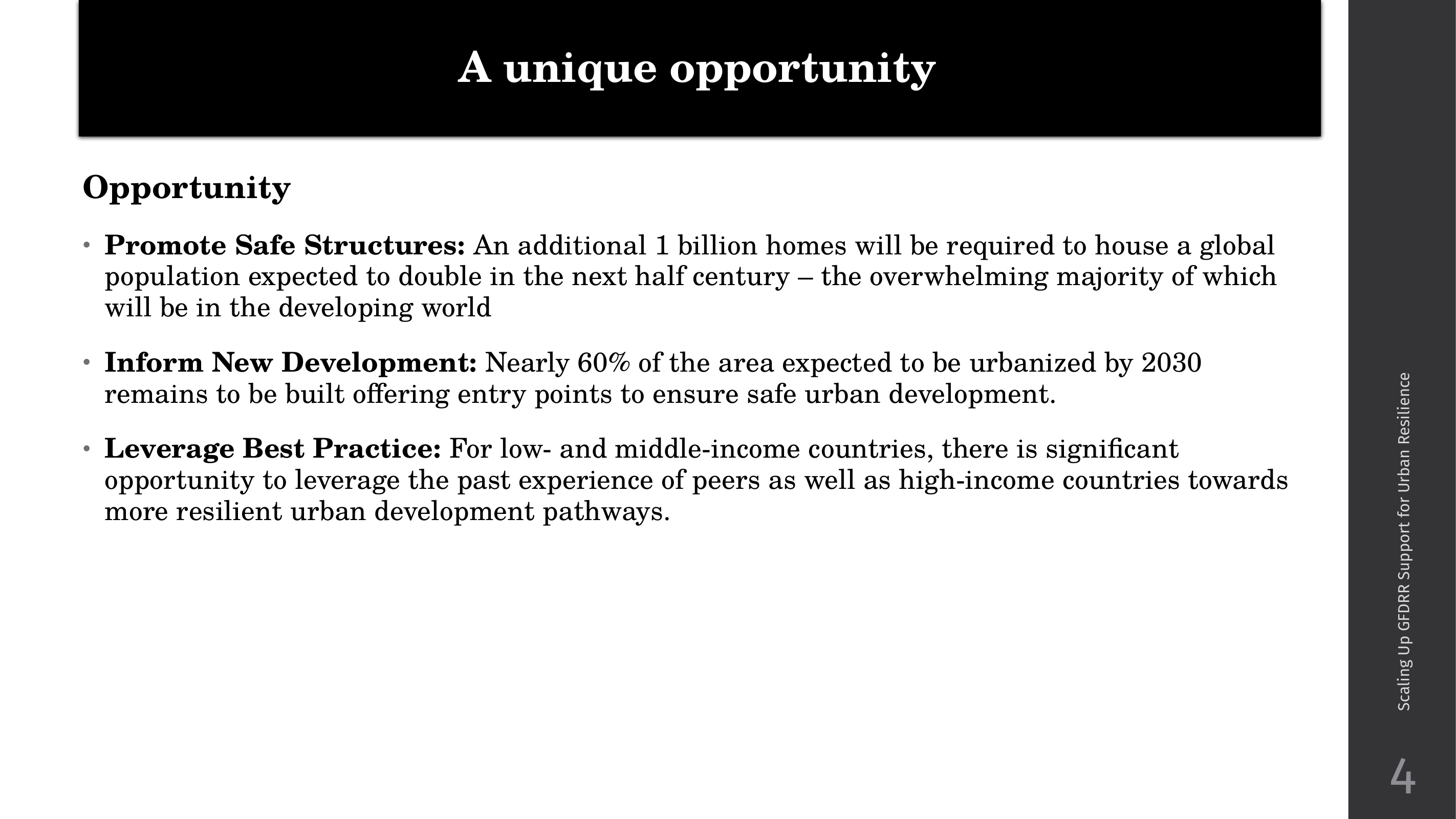

A unique opportunity
Opportunity
Promote Safe Structures: An additional 1 billion homes will be required to house a global population expected to double in the next half century – the overwhelming majority of which will be in the developing world
Inform New Development: Nearly 60% of the area expected to be urbanized by 2030 remains to be built offering entry points to ensure safe urban development.
Leverage Best Practice: For low- and middle-income countries, there is significant opportunity to leverage the past experience of peers as well as high-income countries towards more resilient urban development pathways.

Scaling Up GFDRR Support for Urban Resilience
4